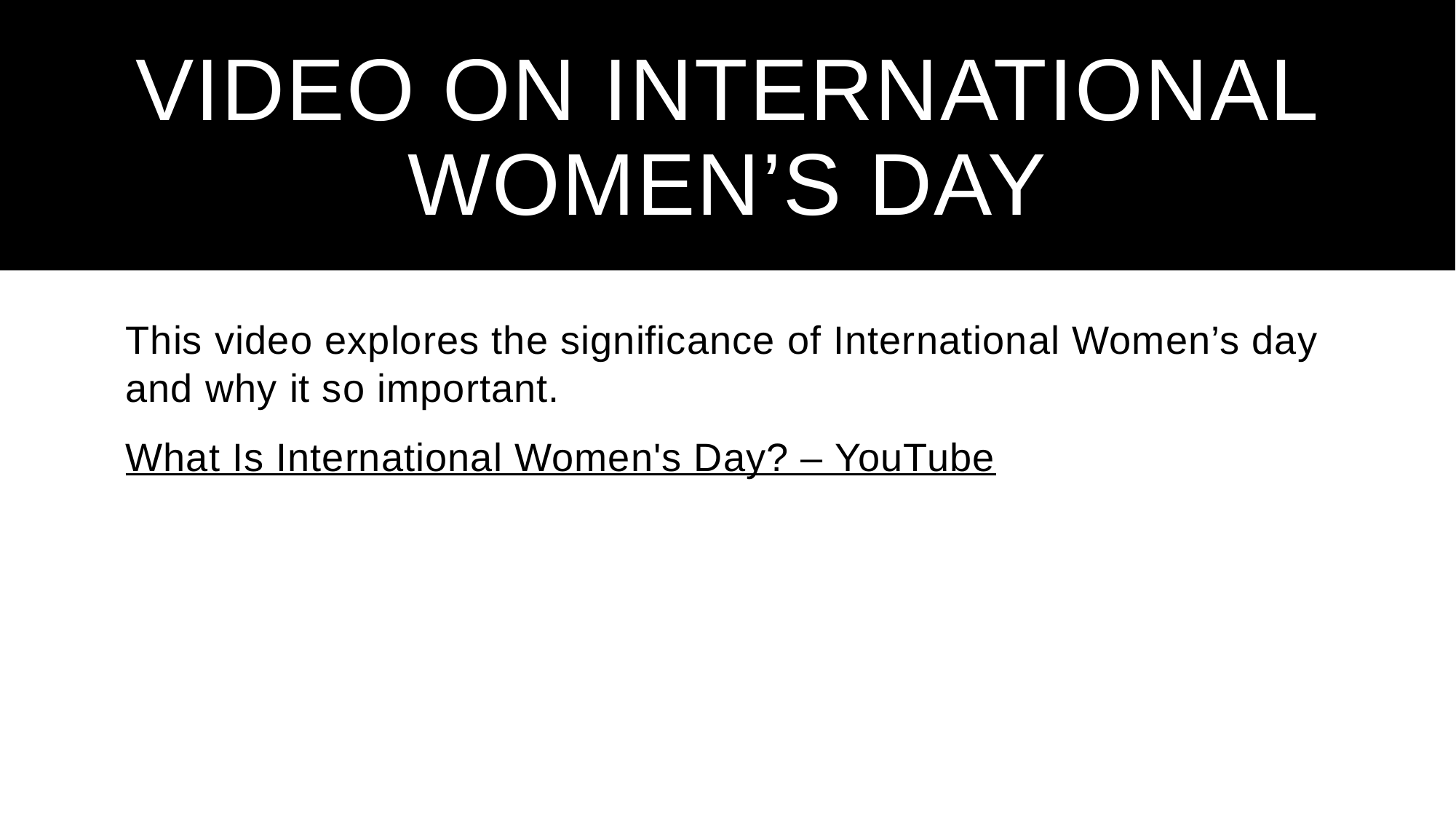

# Video on international women’s day
This video explores the significance of International Women’s day and why it so important.
What Is International Women's Day? – YouTube